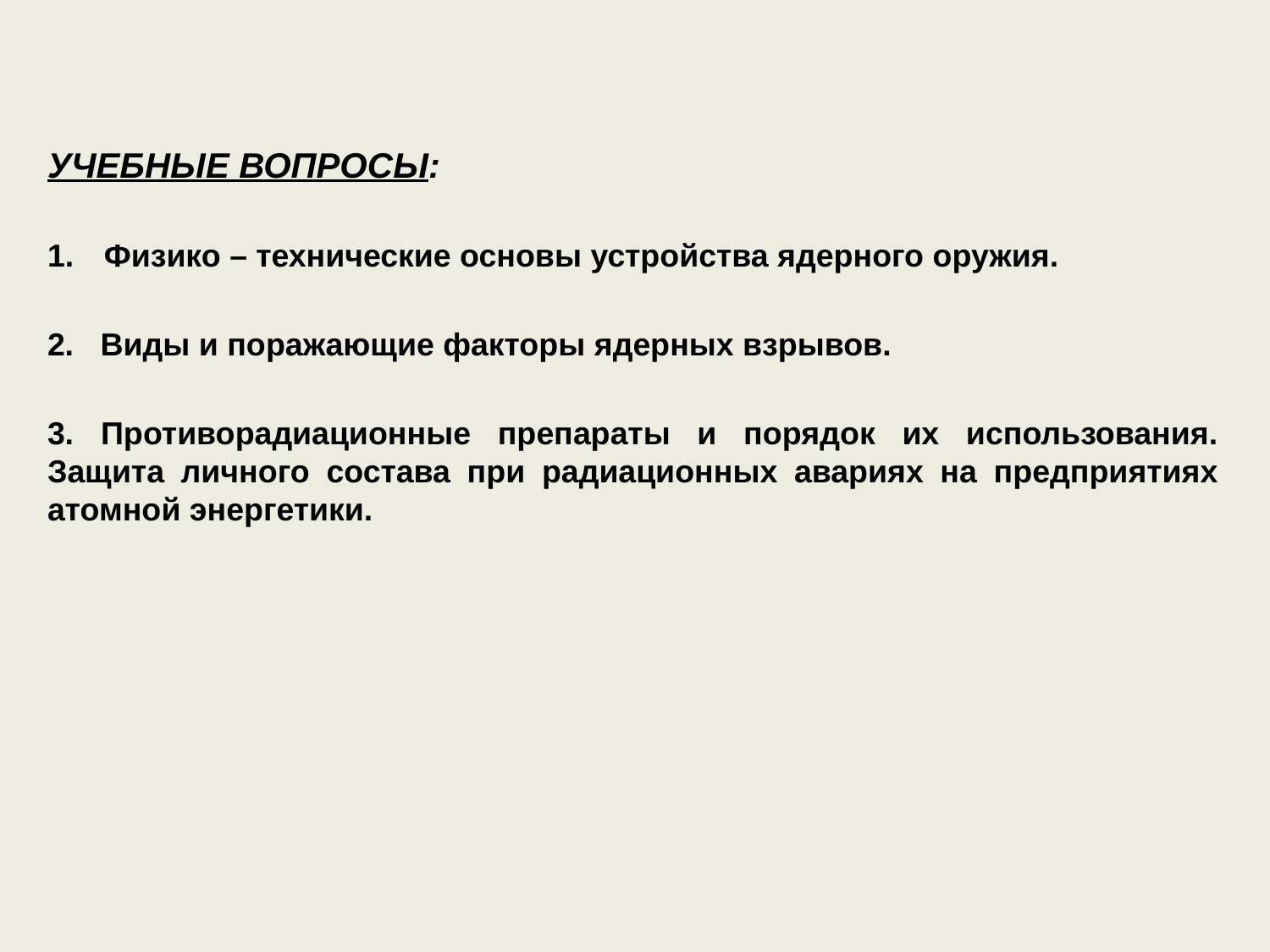

УЧЕБНЫЕ ВОПРОСЫ:

   Физико – технические основы устройства ядерного оружия.

2.   Виды и поражающие факторы ядерных взрывов.

3. Противорадиационные препараты и порядок их использования. Защита личного состава при радиационных авариях на предприятиях атомной энергетики.